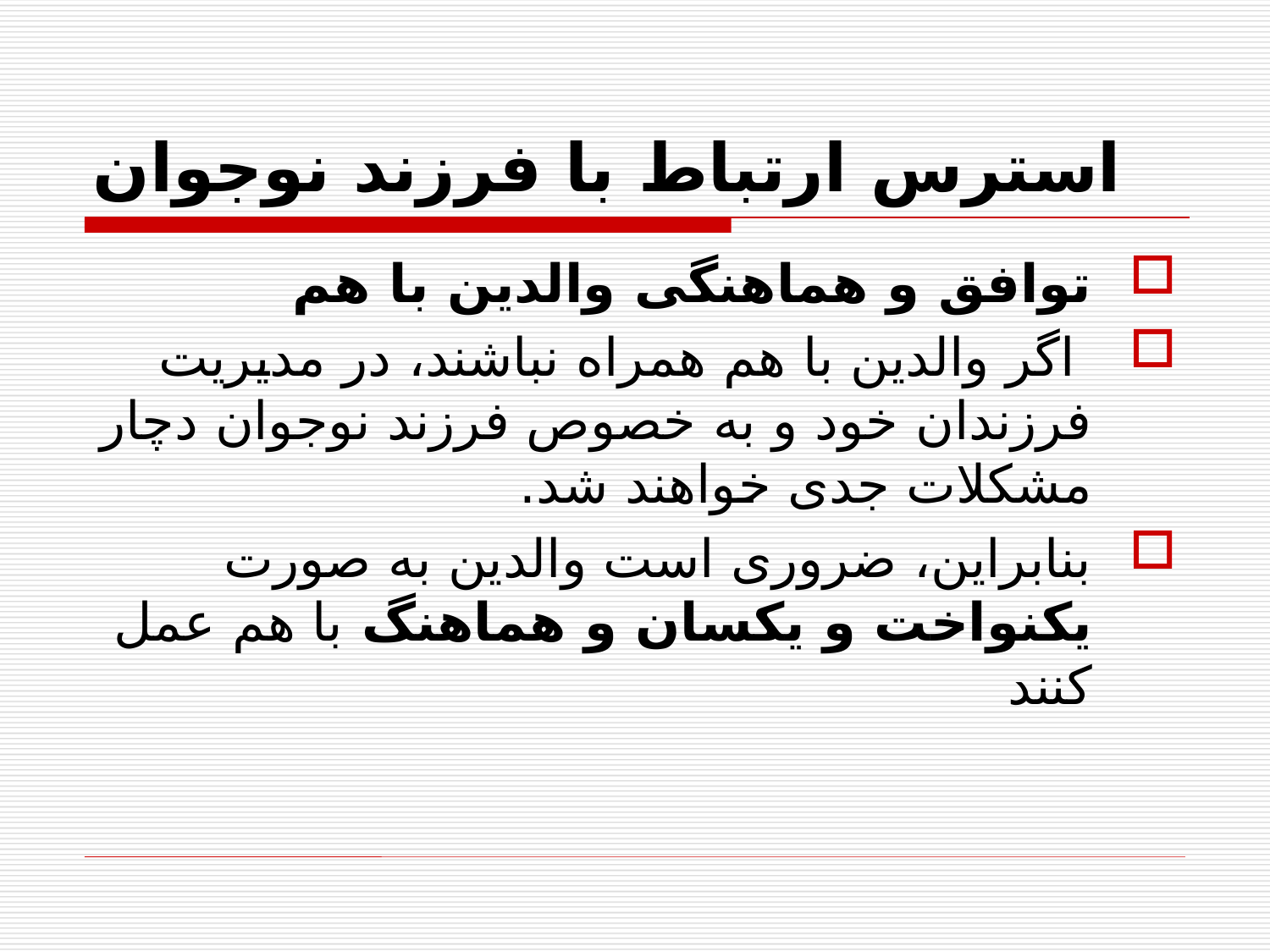

# استرس ارتباط با فرزند نوجوان
توافق و هماهنگی والدین با هم
 اگر والدین با هم همراه نباشند، در مدیریت فرزندان خود و به خصوص فرزند نوجوان دچار مشکلات جدی خواهند شد.
بنابراین، ضروری است والدین به صورت یکنواخت و یکسان و هماهنگ با هم عمل کنند